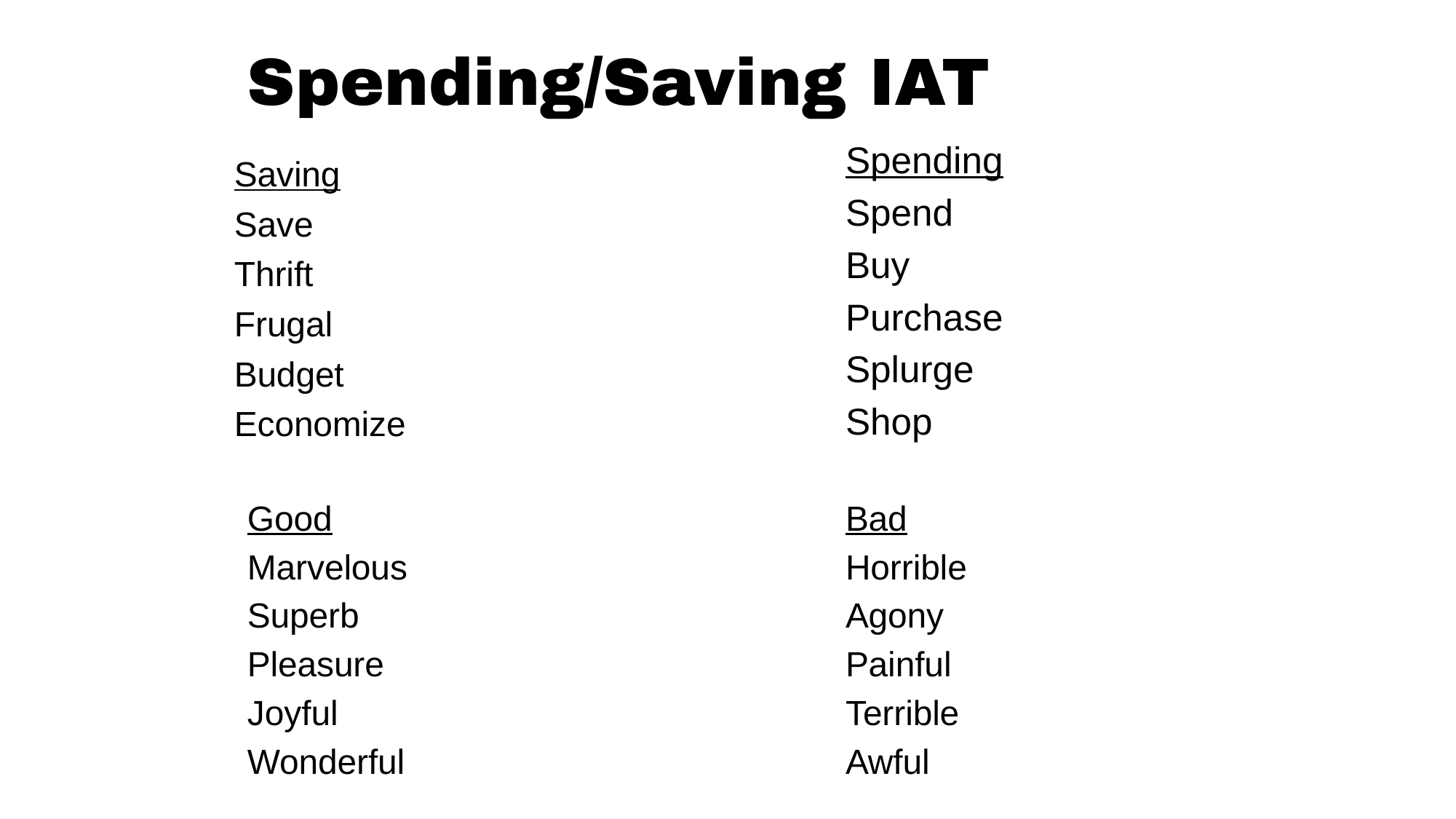

# Spending/Saving IAT
Spending
Spend
Buy
Purchase
Splurge
Shop
Saving
Save
Thrift
Frugal
Budget
Economize
Good
Marvelous
Superb
Pleasure
Joyful
Wonderful
Bad
Horrible
Agony
Painful
Terrible
Awful